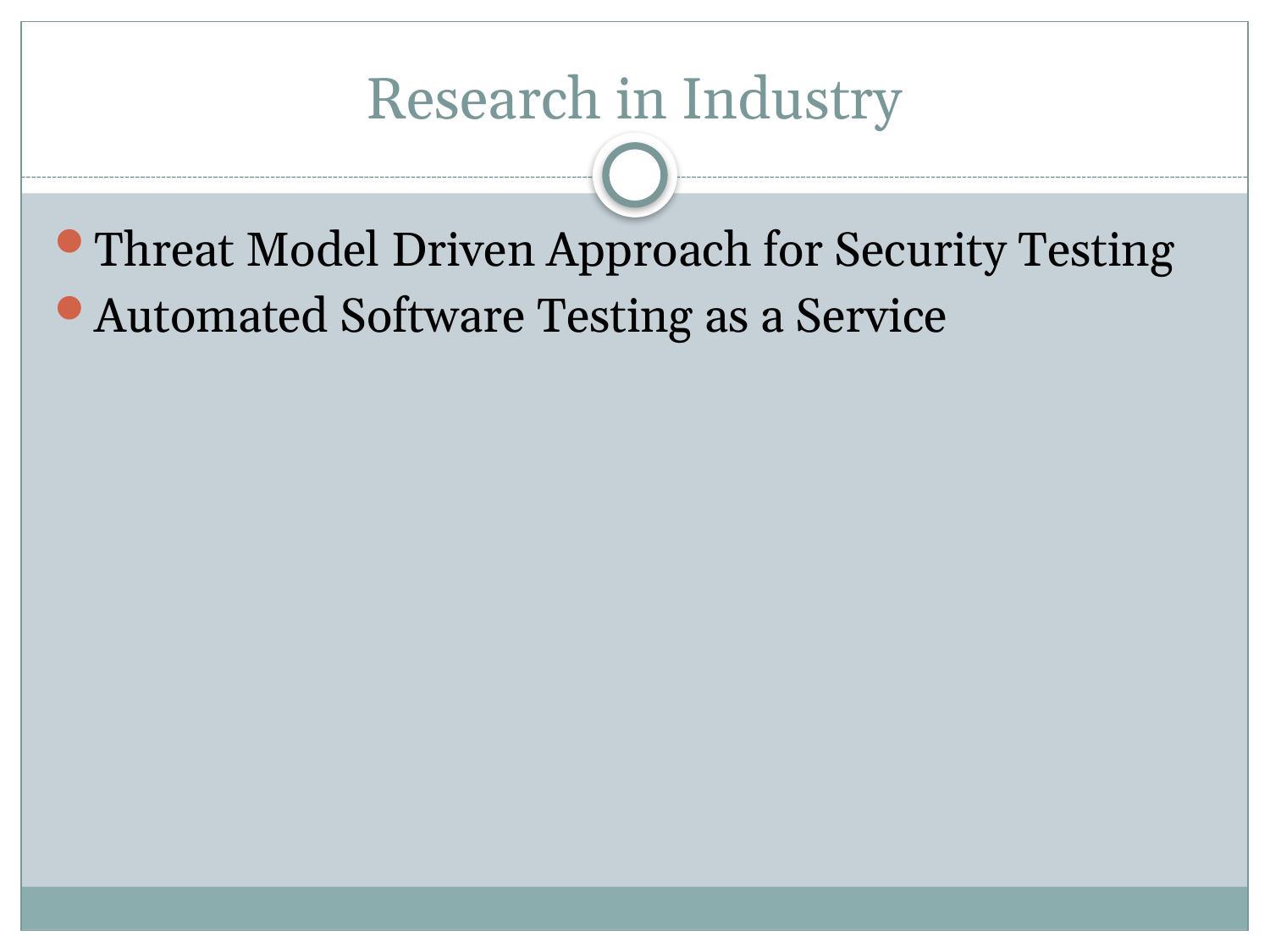

# Research in Industry
Threat Model Driven Approach for Security Testing
Automated Software Testing as a Service